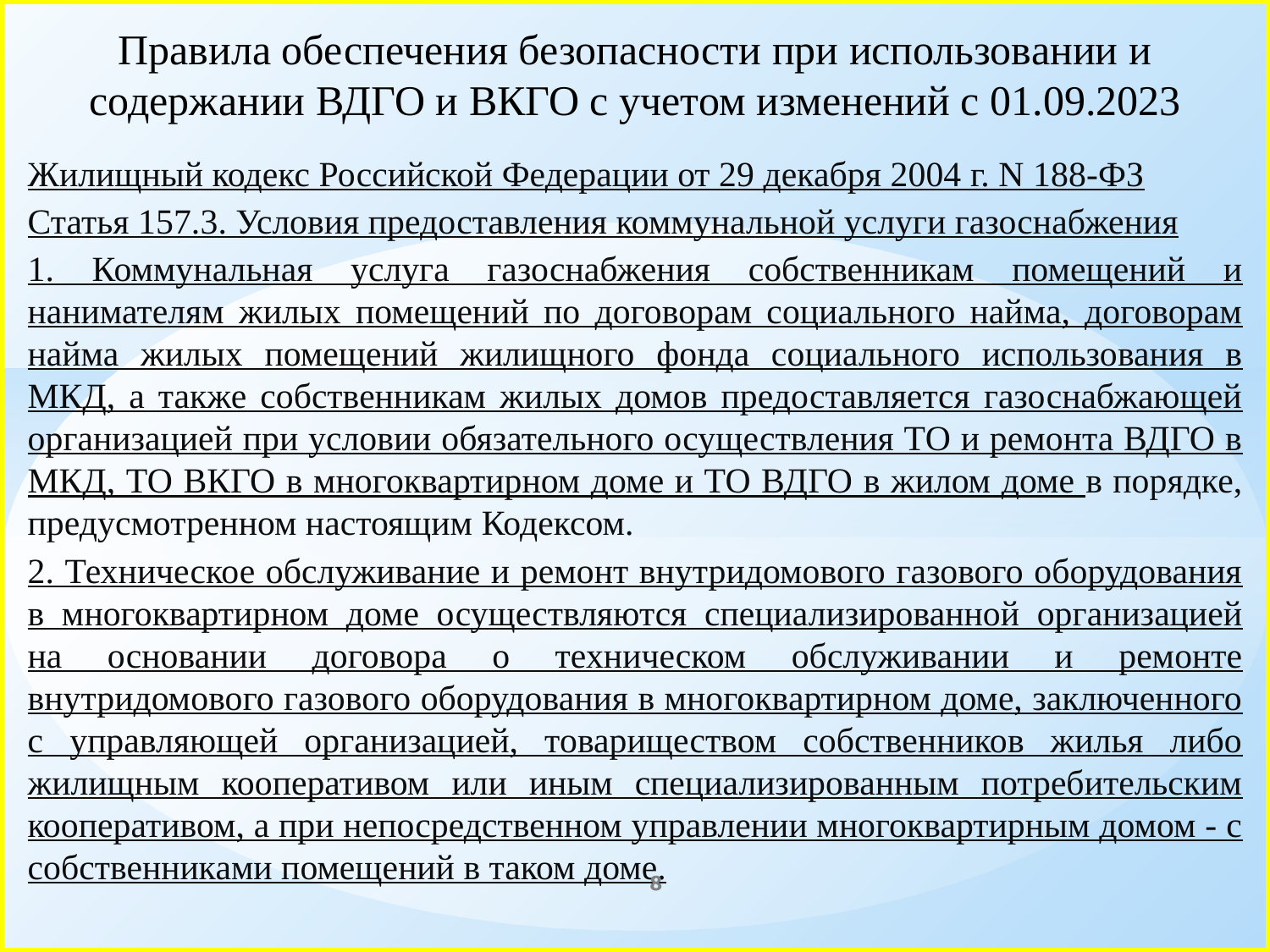

# Правила обеспечения безопасности при использовании и содержании ВДГО и ВКГО с учетом изменений с 01.09.2023
Жилищный кодекс Российской Федерации от 29 декабря 2004 г. N 188-ФЗ
Статья 157.3. Условия предоставления коммунальной услуги газоснабжения
1. Коммунальная услуга газоснабжения собственникам помещений и нанимателям жилых помещений по договорам социального найма, договорам найма жилых помещений жилищного фонда социального использования в МКД, а также собственникам жилых домов предоставляется газоснабжающей организацией при условии обязательного осуществления ТО и ремонта ВДГО в МКД, ТО ВКГО в многоквартирном доме и ТО ВДГО в жилом доме в порядке, предусмотренном настоящим Кодексом.
2. Техническое обслуживание и ремонт внутридомового газового оборудования в многоквартирном доме осуществляются специализированной организацией на основании договора о техническом обслуживании и ремонте внутридомового газового оборудования в многоквартирном доме, заключенного с управляющей организацией, товариществом собственников жилья либо жилищным кооперативом или иным специализированным потребительским кооперативом, а при непосредственном управлении многоквартирным домом - с собственниками помещений в таком доме.

8